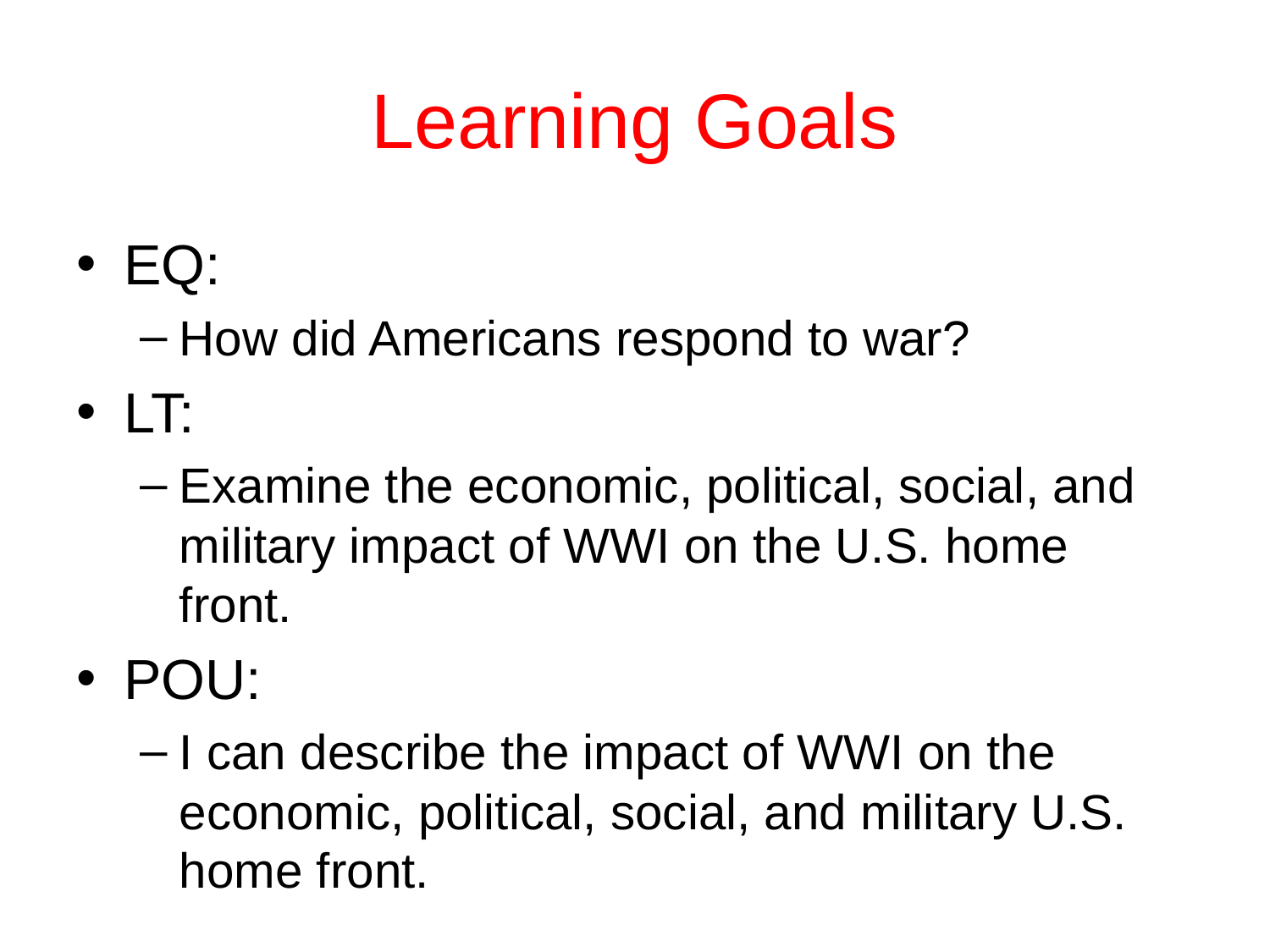

# Learning Goals
EQ:
How did Americans respond to war?
LT:
Examine the economic, political, social, and military impact of WWI on the U.S. home front.
POU:
I can describe the impact of WWI on the economic, political, social, and military U.S. home front.